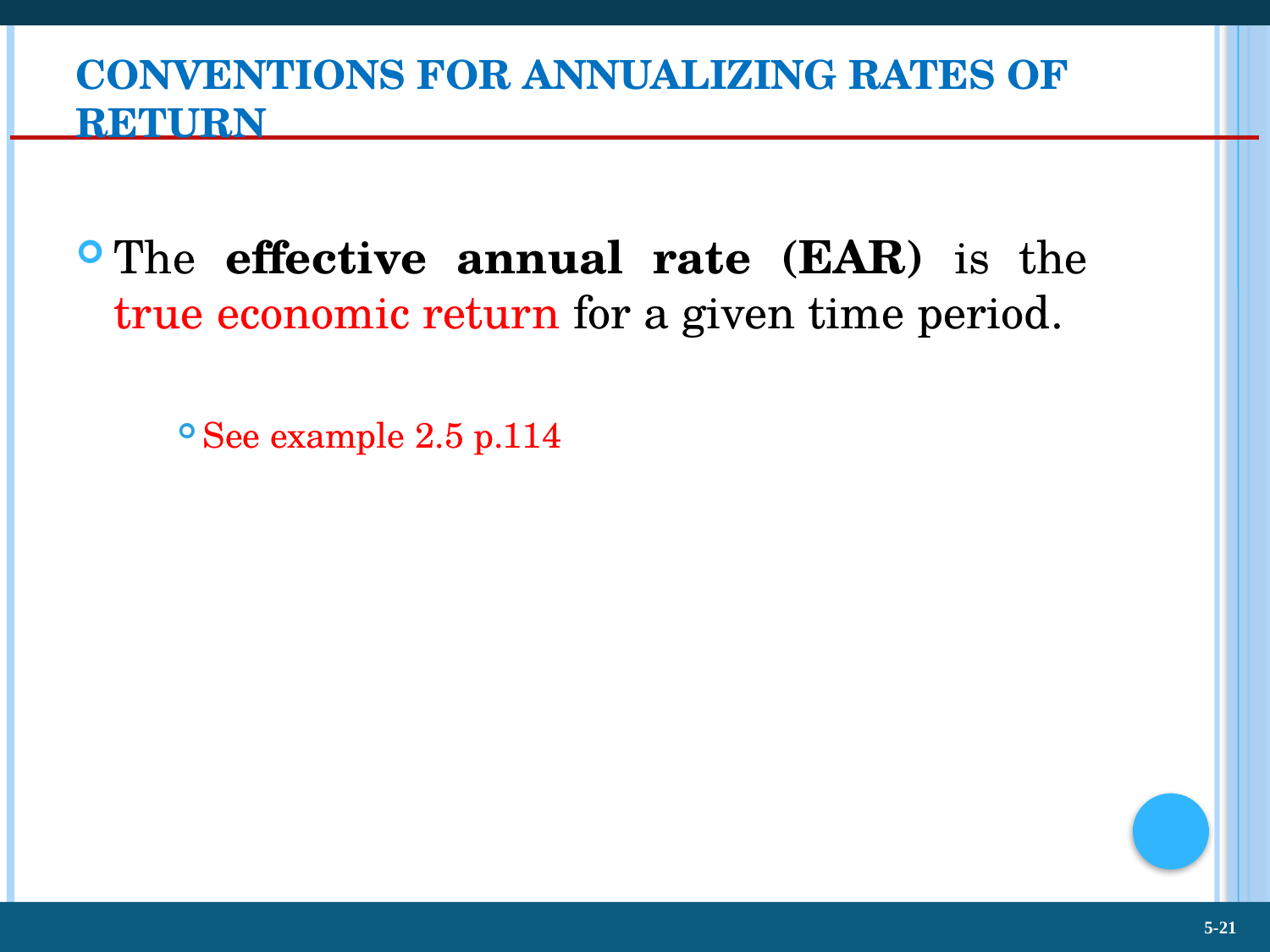

# Conventions for Annualizing Rates of Return
The effective annual rate (EAR) is the true economic return for a given time period.

See example 2.5 p.114